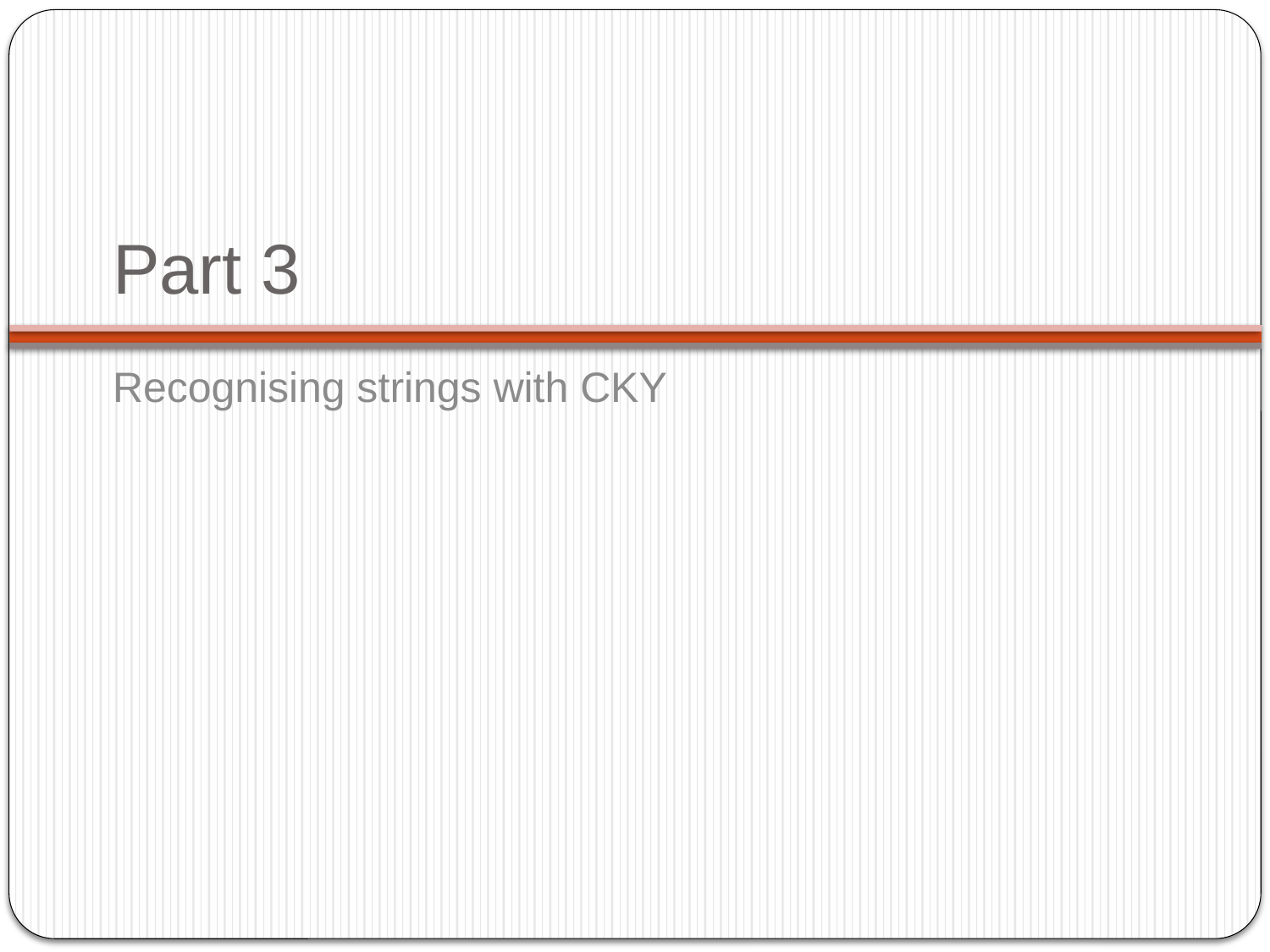

# Part 3
Recognising strings with CKY